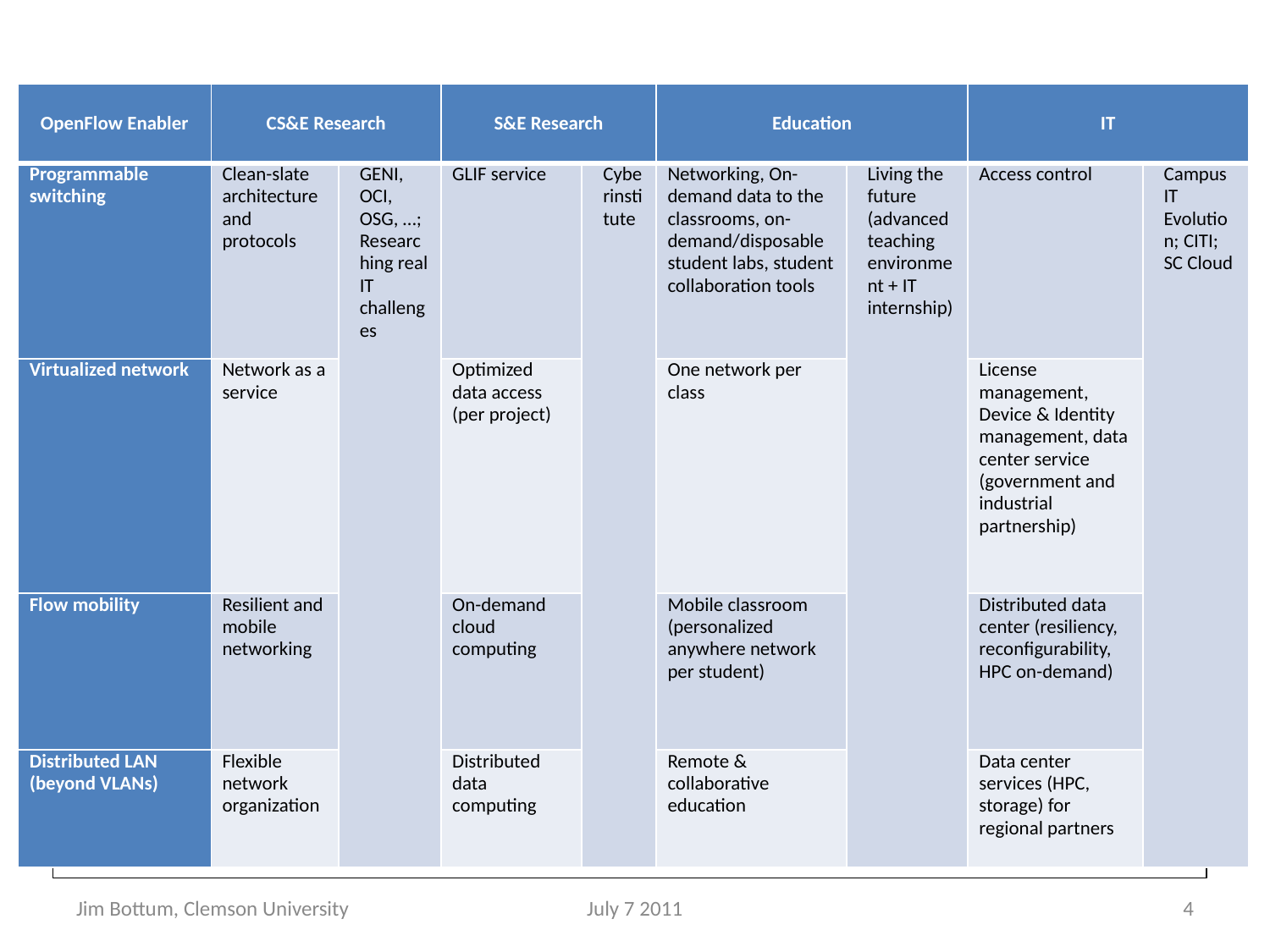

| OpenFlow Enabler | CS&E Research |  | S&E Research |  | Education |  | IT |  |
| --- | --- | --- | --- | --- | --- | --- | --- | --- |
| Programmable switching | Clean-slate architecture and protocols | GENI, OCI, OSG, …; Researching real IT challenges | GLIF service | Cyberinstitute | Networking, On-demand data to the classrooms, on-demand/disposable student labs, student collaboration tools | Living the future (advanced teaching environment + IT internship) | Access control | Campus IT Evolution; CITI; SC Cloud |
| Virtualized network | Network as a service |  | Optimized data access (per project) |  | One network per class |  | License management, Device & Identity management, data center service (government and industrial partnership) |  |
| Flow mobility | Resilient and mobile networking |  | On-demand cloud computing |  | Mobile classroom (personalized anywhere network per student) |  | Distributed data center (resiliency, reconfigurability, HPC on-demand) |  |
| Distributed LAN (beyond VLANs) | Flexible network organization |  | Distributed data computing |  | Remote & collaborative education |  | Data center services (HPC, storage) for regional partners |  |
Jim Bottum, Clemson University
July 7 2011
4